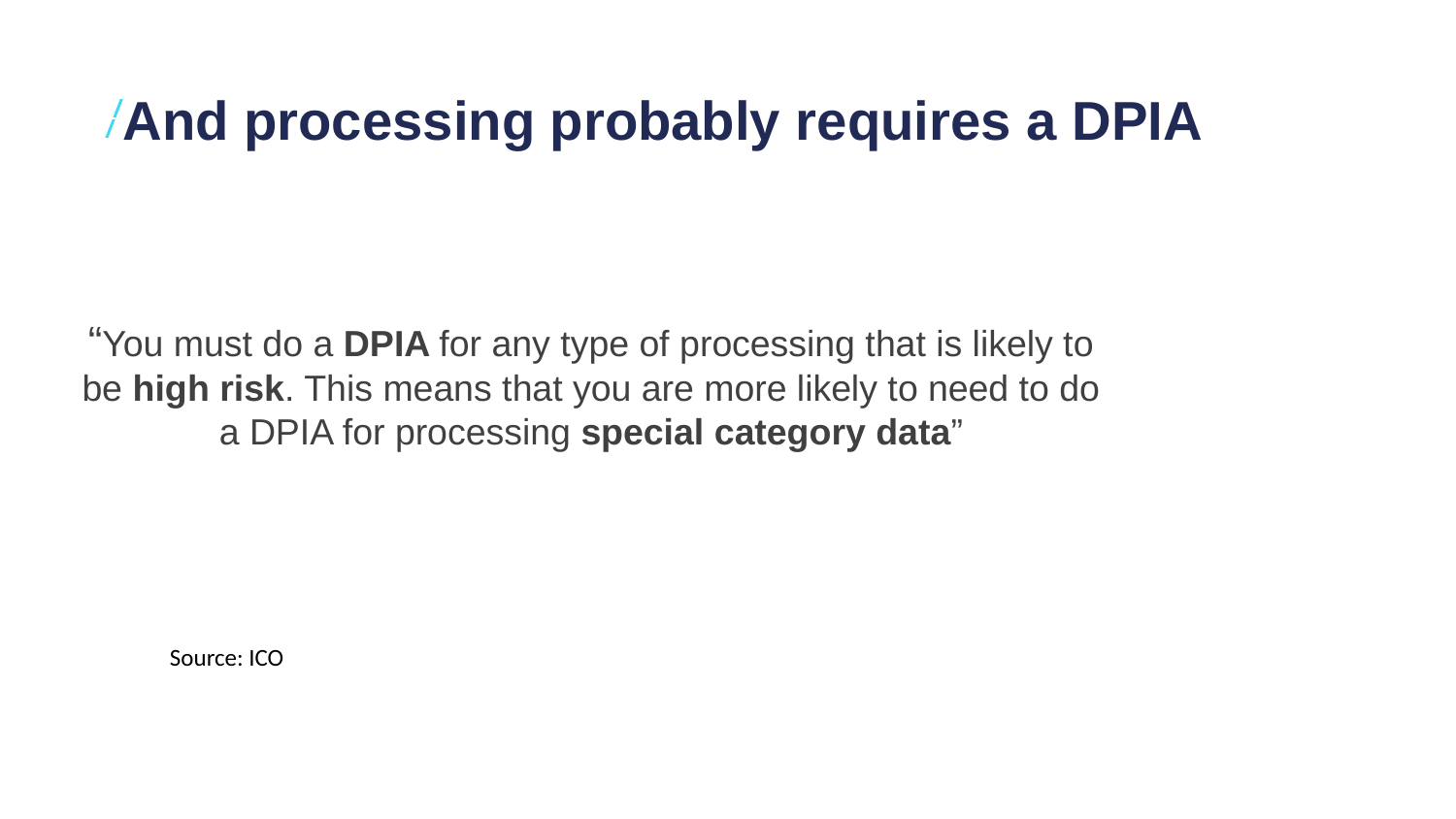

# And processing probably requires a DPIA

“You must do a DPIA for any type of processing that is likely to be high risk. This means that you are more likely to need to do a DPIA for processing special category data”
Source: ICO